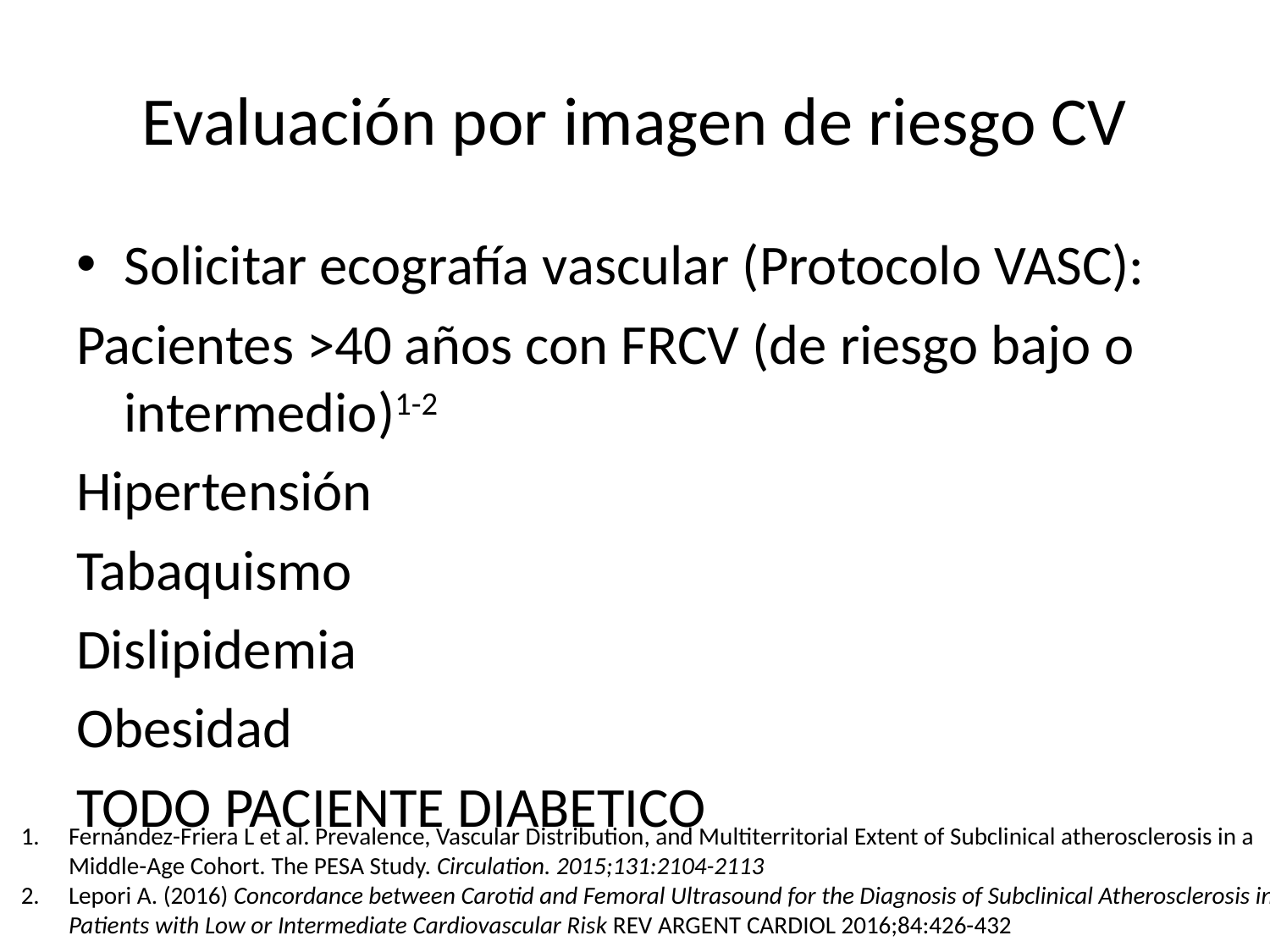

# Evaluación por imagen de riesgo CV
Solicitar ecografía vascular (Protocolo VASC):
Pacientes >40 años con FRCV (de riesgo bajo o intermedio)1-2
Hipertensión
Tabaquismo
Dislipidemia
Obesidad
TODO PACIENTE DIABETICO
Fernández-Friera L et al. Prevalence, Vascular Distribution, and Multiterritorial Extent of Subclinical atherosclerosis in a Middle-Age Cohort. The PESA Study. Circulation. 2015;131:2104-2113
Lepori A. (2016) Concordance between Carotid and Femoral Ultrasound for the Diagnosis of Subclinical Atherosclerosis in Patients with Low or Intermediate Cardiovascular Risk REV ARGENT CARDIOL 2016;84:426-432